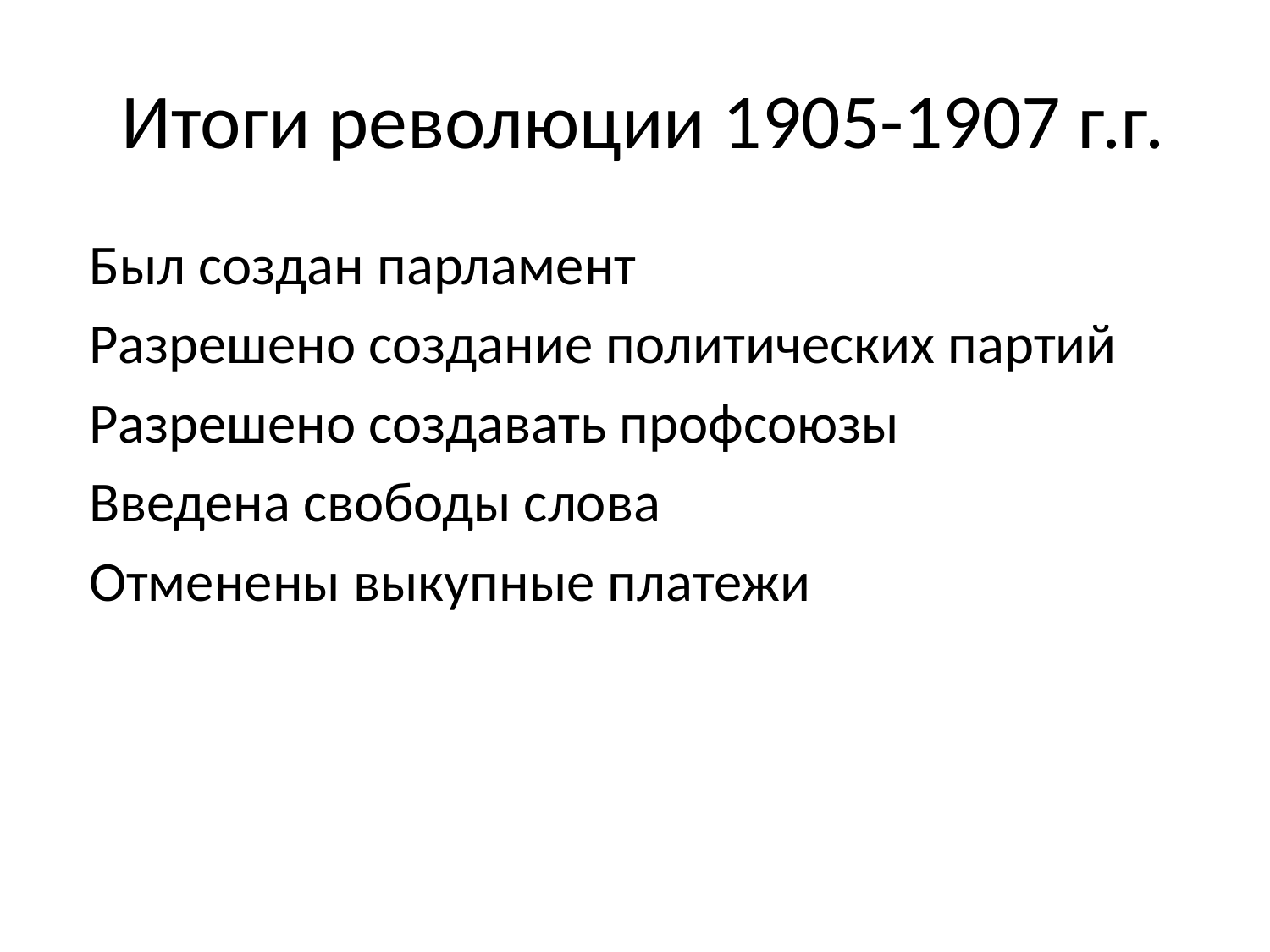

# Итоги революции 1905-1907 г.г.
 Был создан парламент
 Разрешено создание политических партий
 Разрешено создавать профсоюзы
 Введена свободы слова
 Отменены выкупные платежи